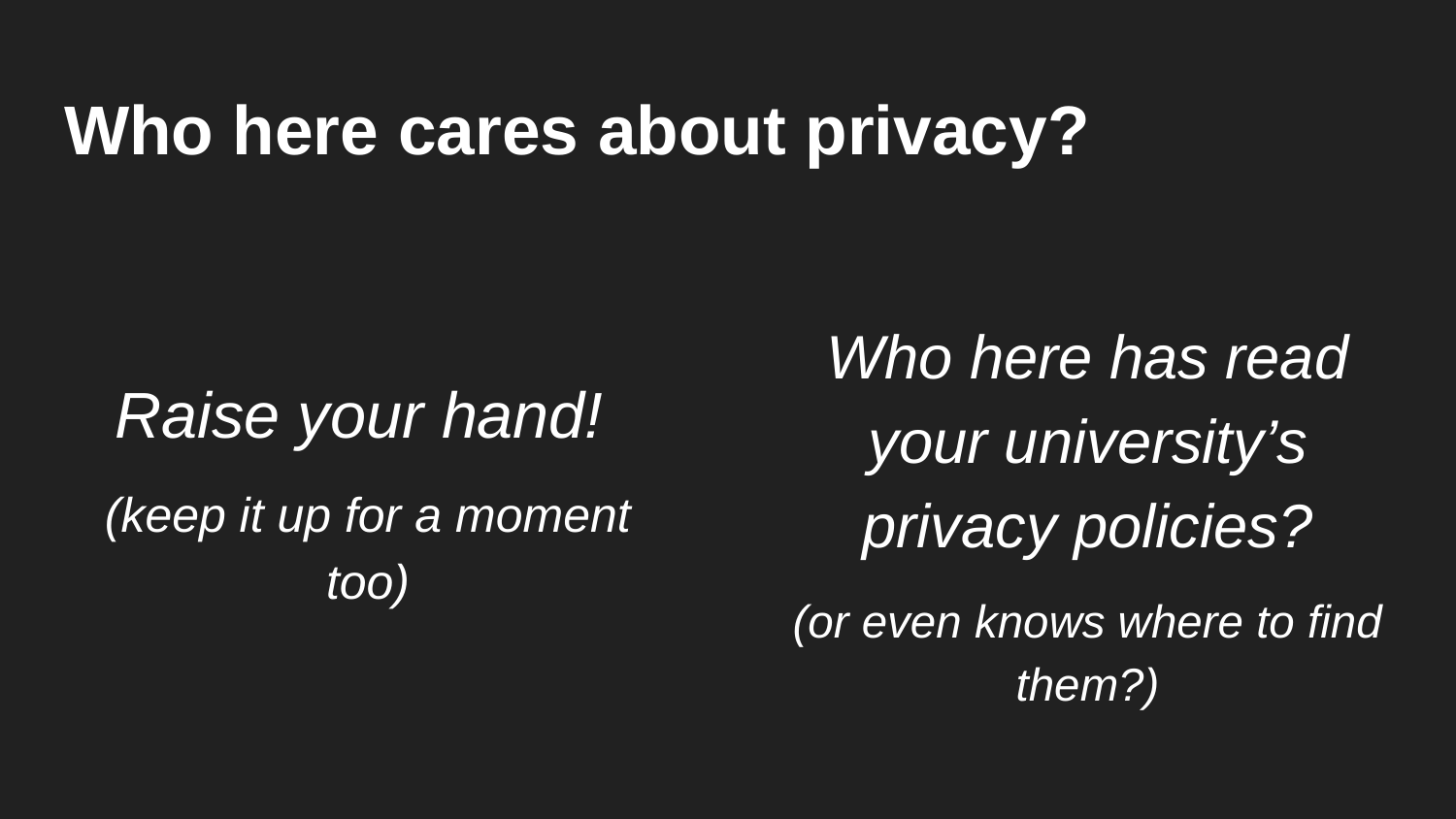

# Who here cares about privacy?

Raise your hand!
(keep it up for a moment too)

Who here has read your university’s privacy policies?
(or even knows where to find them?)